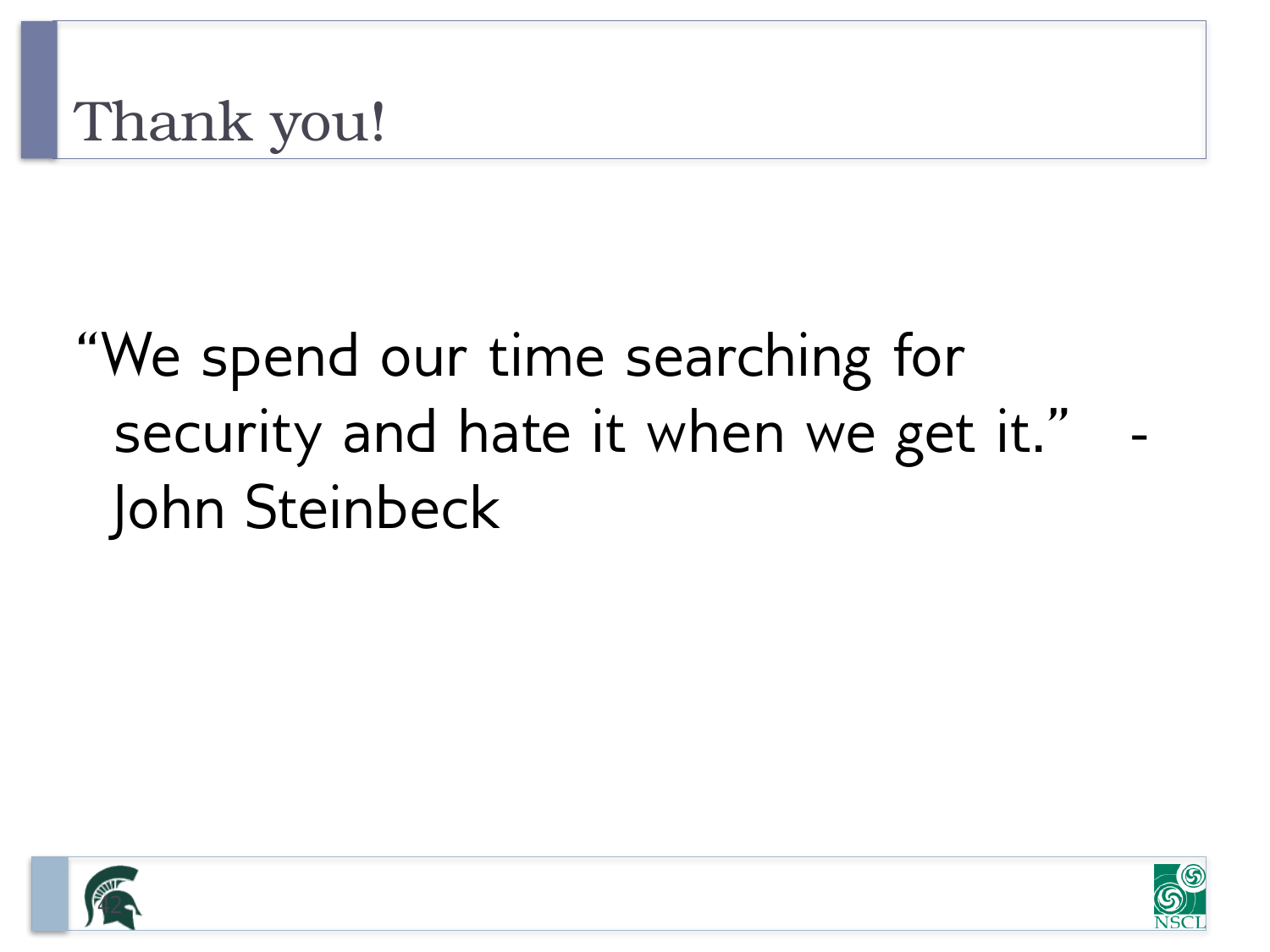

# Thank you!
“We spend our time searching for security and hate it when we get it.”   - John Steinbeck
42